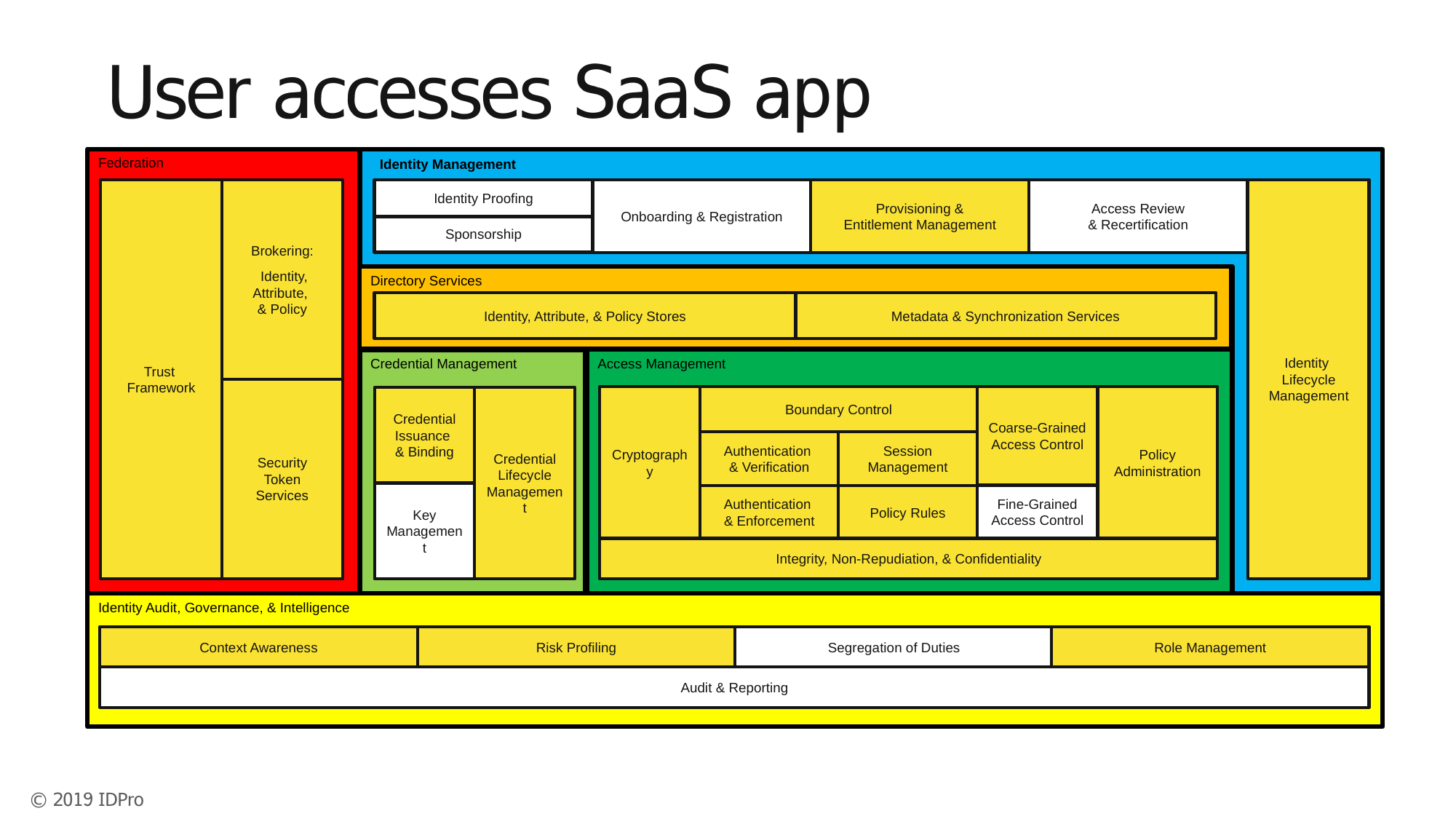

# User accesses SaaS app
Federation

Identity Management
Trust
Framework
Identity Proofing
Identity
Lifecycle Management
Onboarding & Registration
Provisioning &
Entitlement Management
Access Review
& Recertification
Brokering:
 Identity, Attribute,
& Policy
Sponsorship
Directory Services
Metadata & Synchronization Services
Identity, Attribute, & Policy Stores
Access Management
Credential Management
25
Security
Token
Services
Policy Administration
Cryptography
Boundary Control
Coarse-Grained Access Control
Credential Lifecycle Management
Credential Issuance
& Binding
Authentication
& Verification
Session Management
Key Management
Authentication
& Enforcement
Policy Rules
Fine-Grained Access Control
Integrity, Non-Repudiation, & Confidentiality
Identity Audit, Governance, & Intelligence
Context Awareness
Risk Profiling
Segregation of Duties
Role Management
Audit & Reporting
© 2019 IDPro